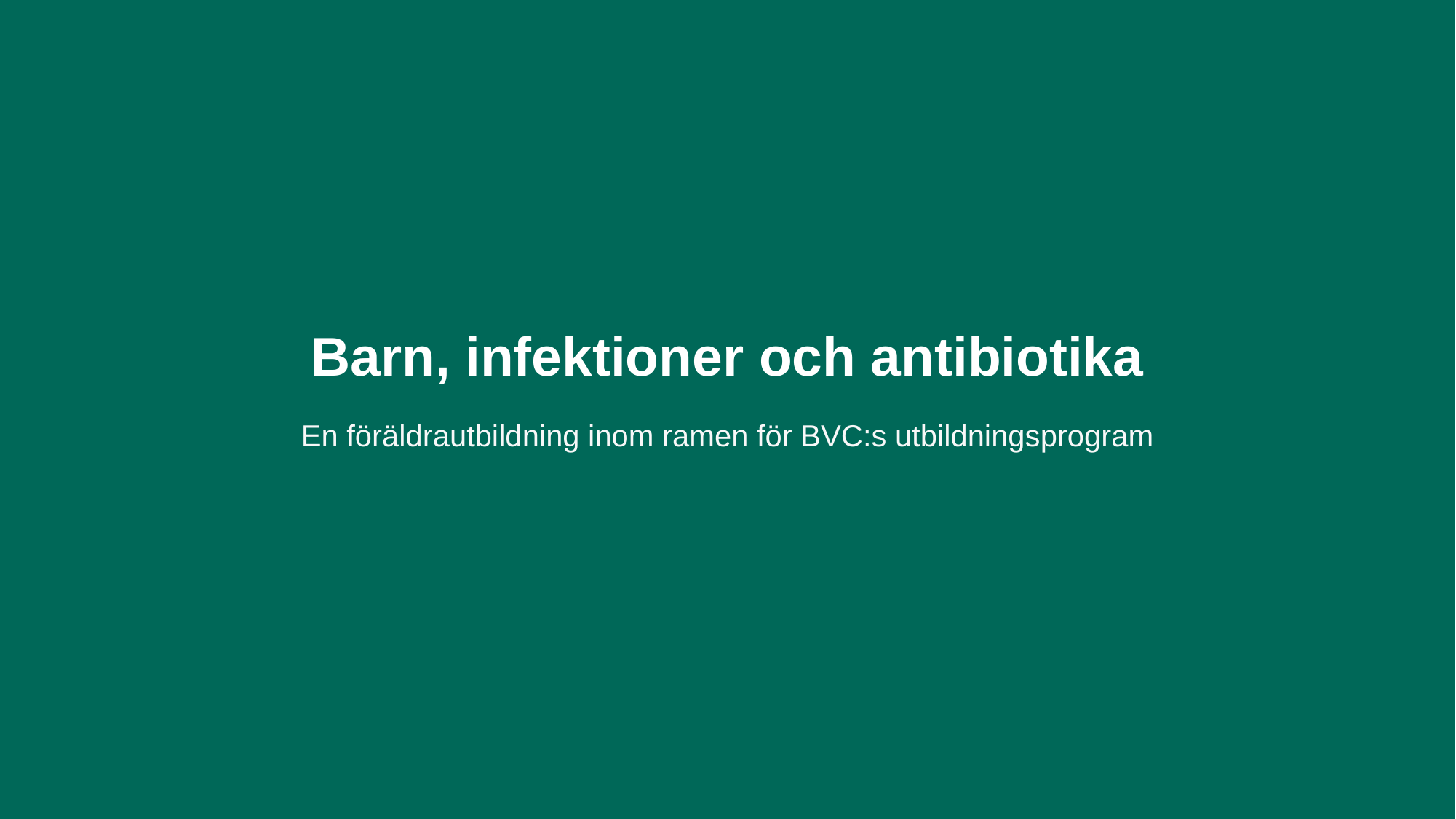

Barn, infektioner och antibiotika

En föräldrautbildning inom ramen för BVC:s utbildningsprogram